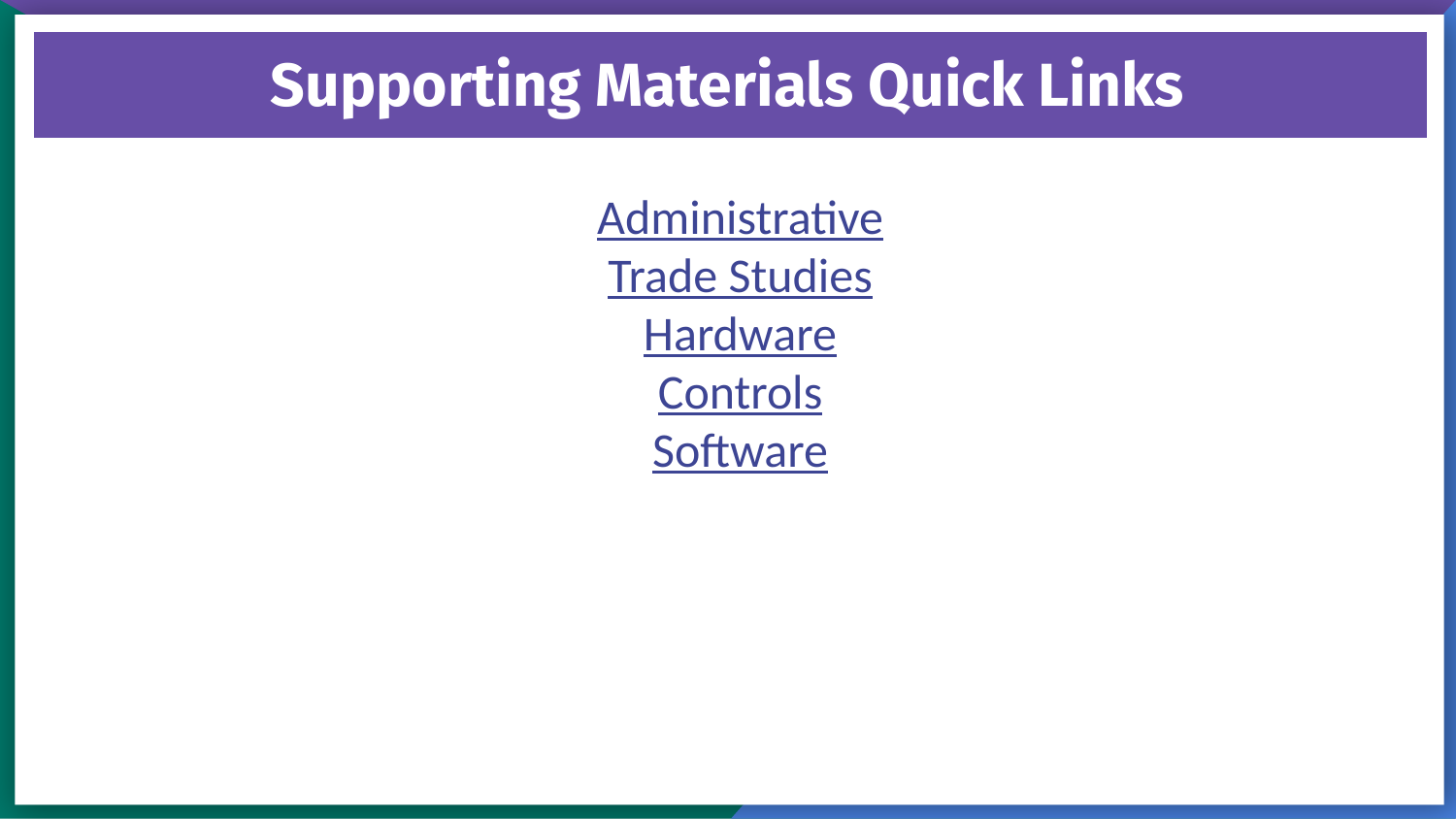

# Supporting Materials Quick Links

Administrative
Trade Studies
Hardware
Controls
Software
64